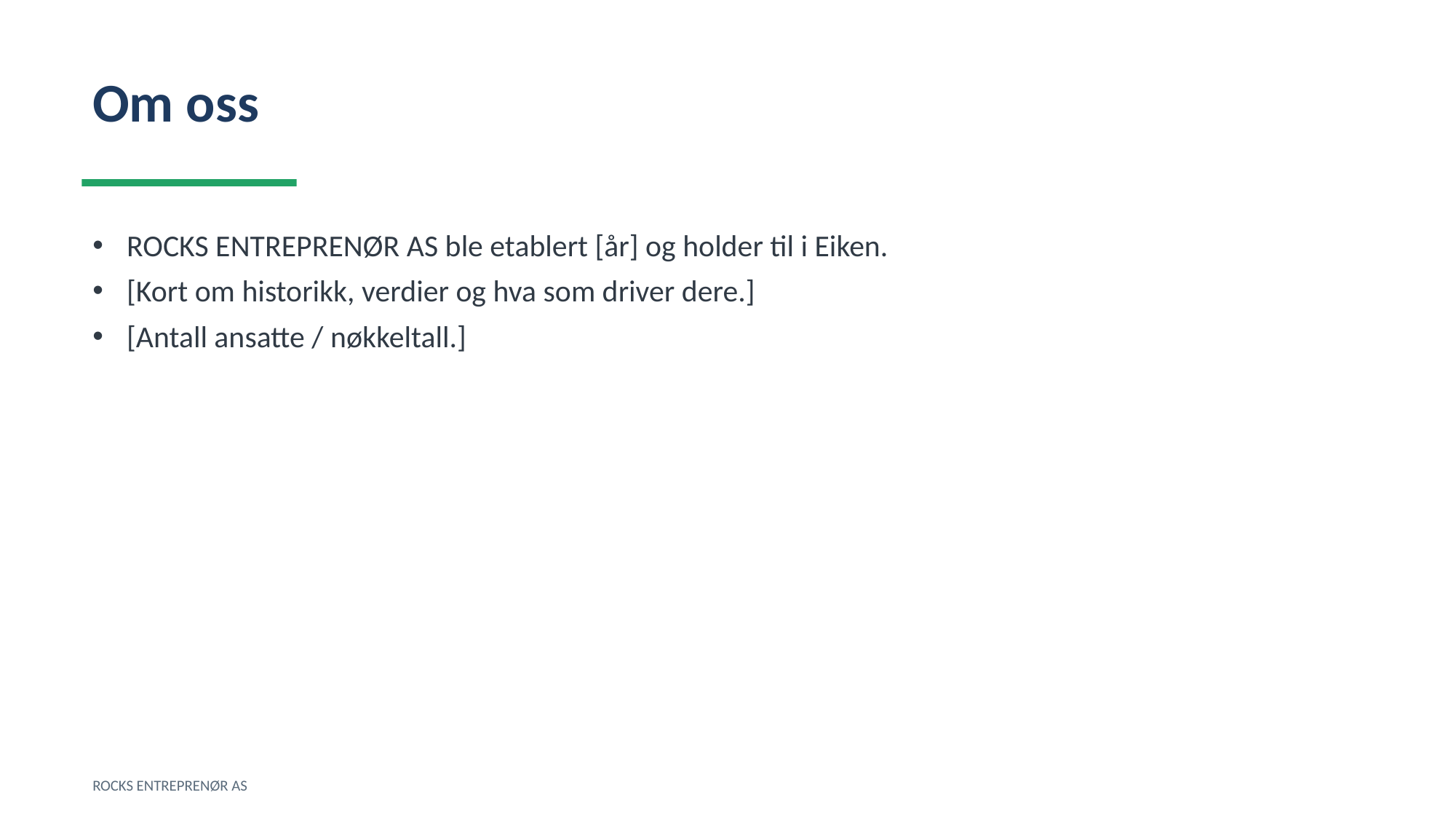

Om oss

ROCKS ENTREPRENØR AS ble etablert [år] og holder til i Eiken.
[Kort om historikk, verdier og hva som driver dere.]
[Antall ansatte / nøkkeltall.]
ROCKS ENTREPRENØR AS